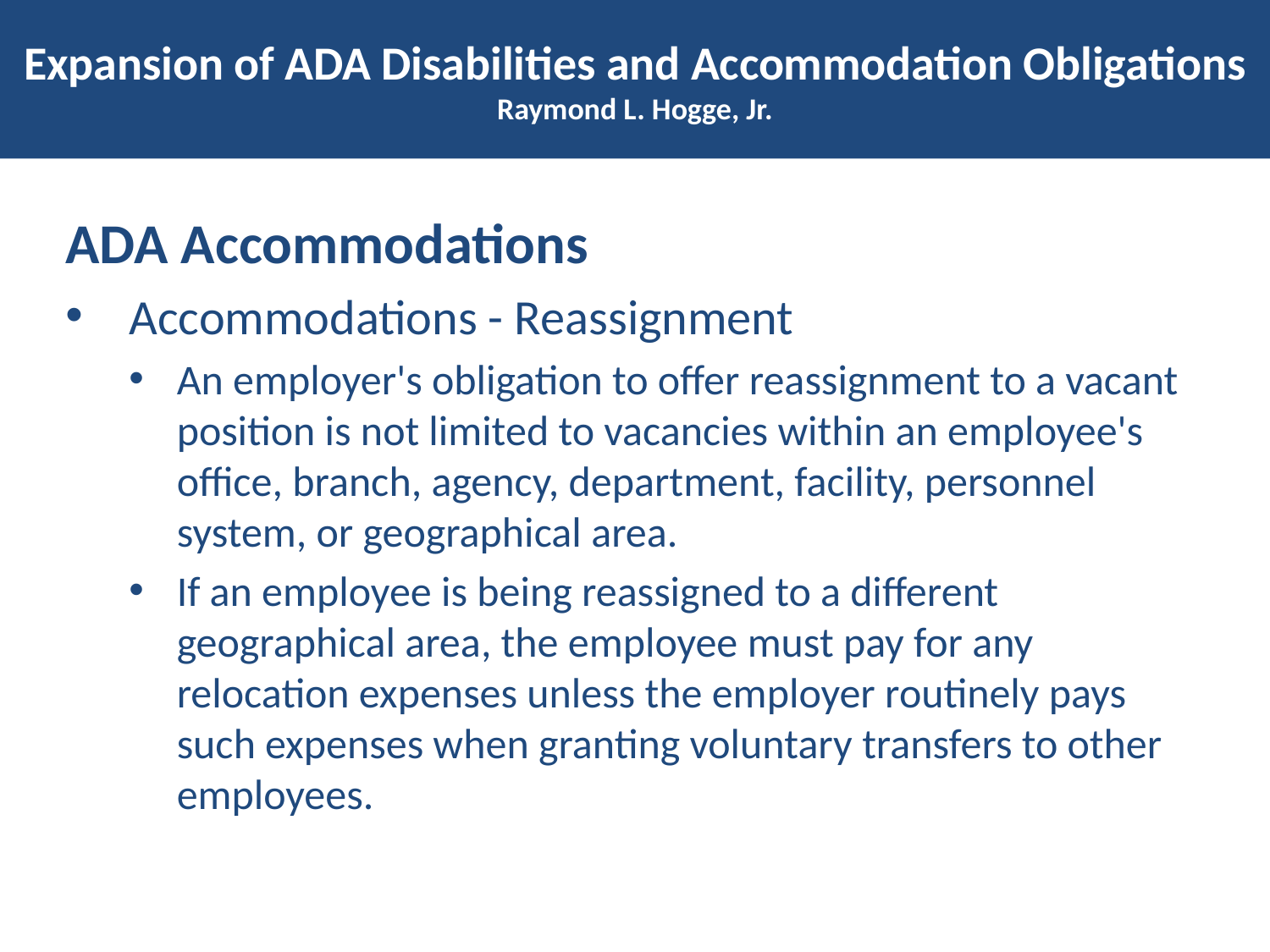

# Expansion of ADA Disabilities and Accommodation Obligations Raymond L. Hogge, Jr.
ADA Accommodations
Accommodations - Reassignment
An employer's obligation to offer reassignment to a vacant position is not limited to vacancies within an employee's office, branch, agency, department, facility, personnel system, or geographical area.
If an employee is being reassigned to a different geographical area, the employee must pay for any relocation expenses unless the employer routinely pays such expenses when granting voluntary transfers to other employees.